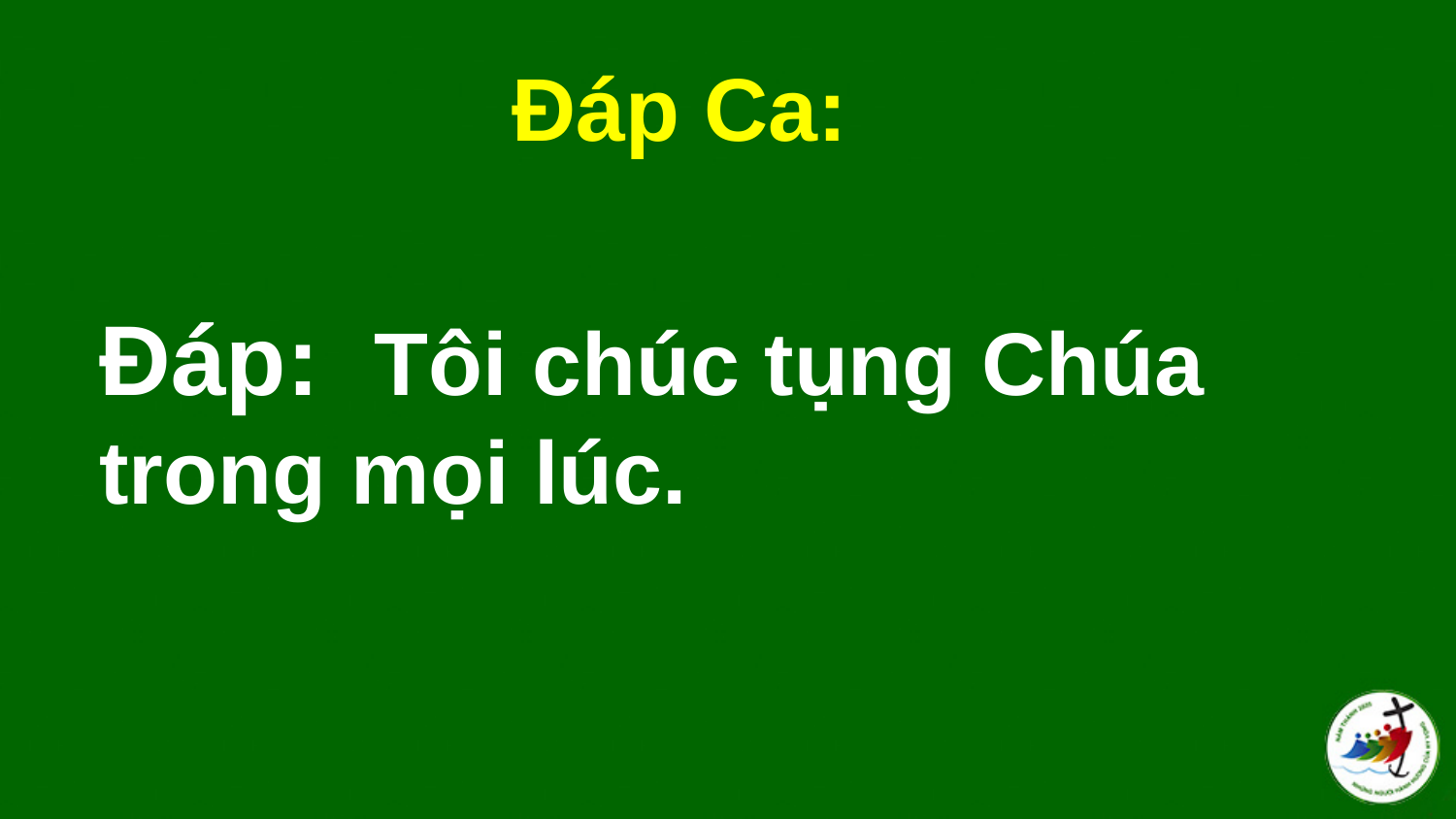

Đáp Ca:
# Ðáp:  Tôi chúc tụng Chúa trong mọi lúc.